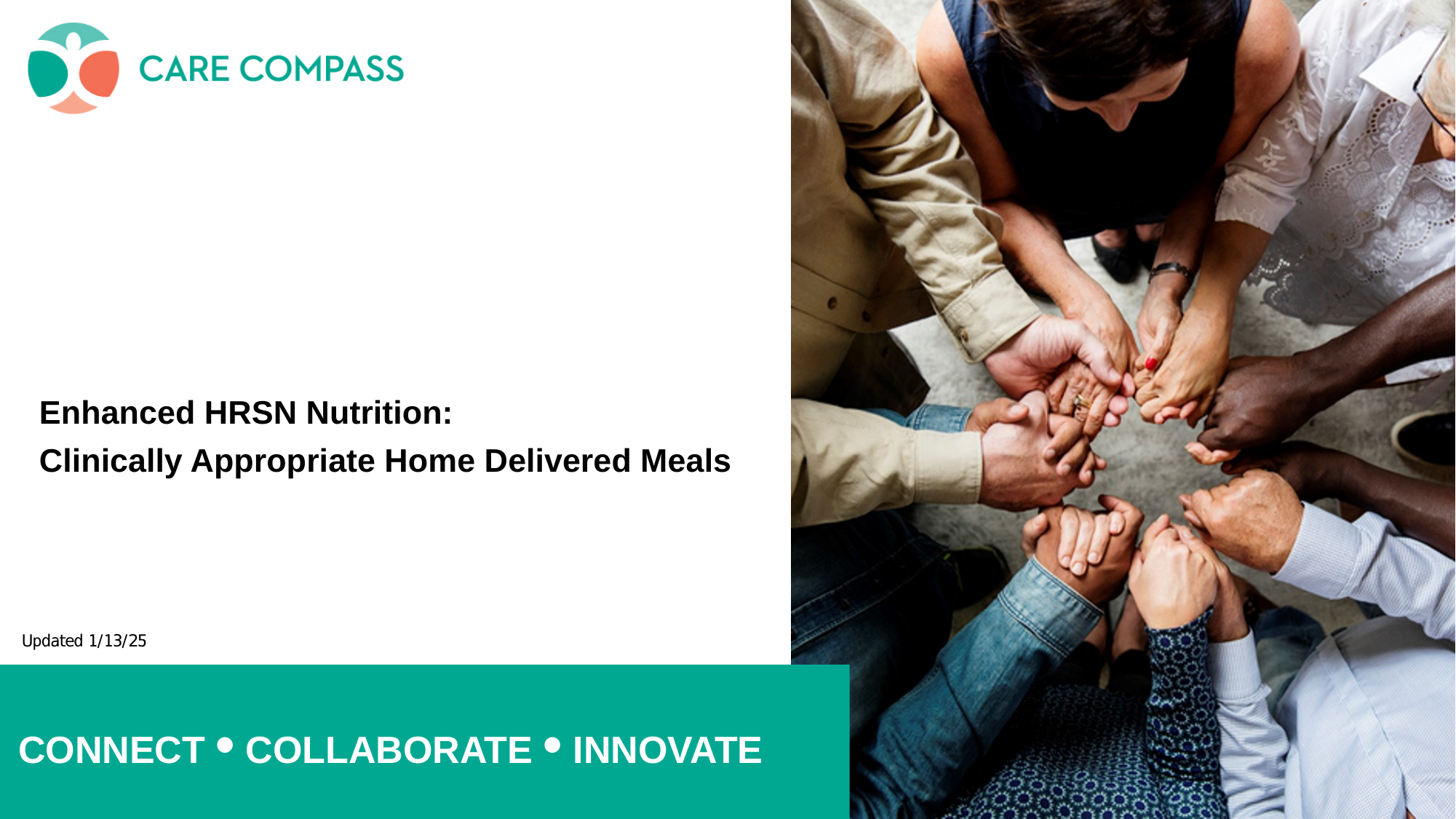

Enhanced HRSN Nutrition:
Clinically Appropriate Home Delivered Meals
Updated 1/13/25